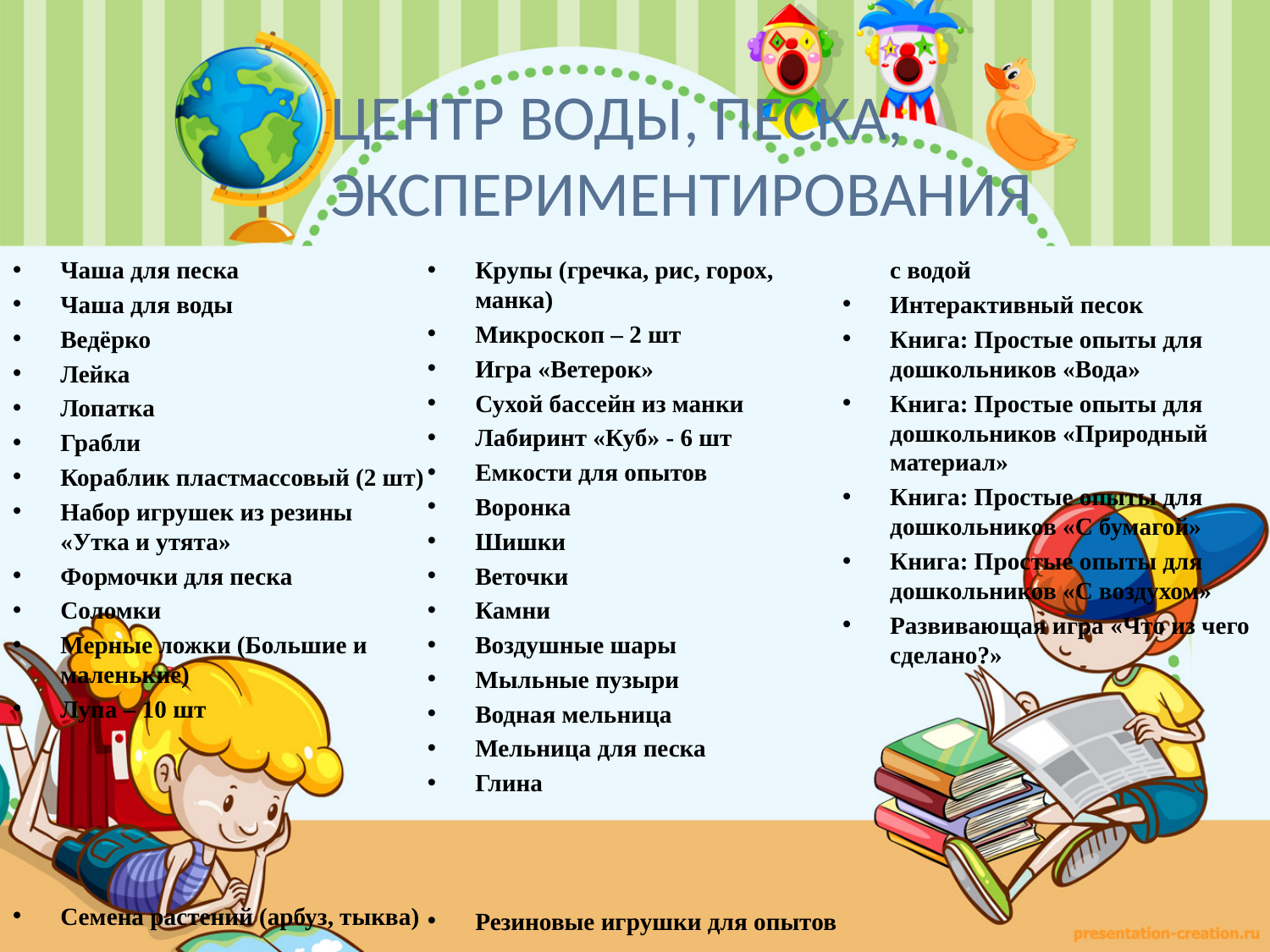

# ЦЕНТР ВОДЫ, ПЕСКА, ЭКСПЕРИМЕНТИРОВАНИЯ
Чаша для песка
Чаша для воды
Ведёрко
Лейка
Лопатка
Грабли
Кораблик пластмассовый (2 шт)
Набор игрушек из резины «Утка и утята»
Формочки для песка
Соломки
Мерные ложки (Большие и маленькие)
Лупа – 10 шт

Семена растений (арбуз, тыква)
Крупы (гречка, рис, горох, манка)
Микроскоп – 2 шт
Игра «Ветерок»
Сухой бассейн из манки
Лабиринт «Куб» - 6 шт
Емкости для опытов
Воронка
Шишки
Веточки
Камни
Воздушные шары
Мыльные пузыри
Водная мельница
Мельница для песка
Глина

Резиновые игрушки для опытов с водой
Интерактивный песок
Книга: Простые опыты для дошкольников «Вода»
Книга: Простые опыты для дошкольников «Природный материал»
Книга: Простые опыты для дошкольников «С бумагой»
Книга: Простые опыты для дошкольников «С воздухом»
Развивающая игра «Что из чего сделано?»